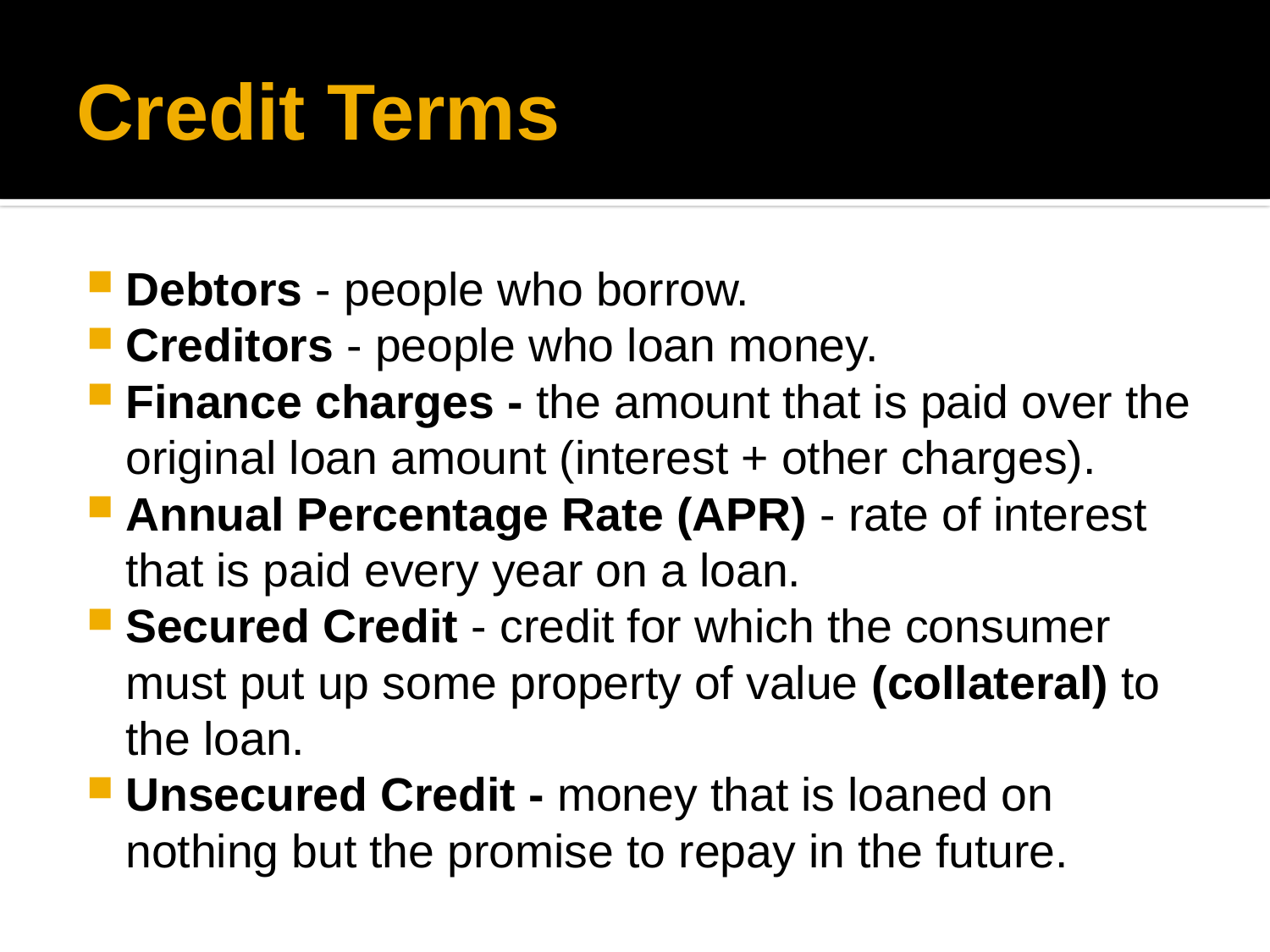

# Credit Terms
Debtors - people who borrow.
Creditors - people who loan money.
Finance charges - the amount that is paid over the original loan amount (interest + other charges).
Annual Percentage Rate (APR) - rate of interest that is paid every year on a loan.
Secured Credit - credit for which the consumer must put up some property of value (collateral) to the loan.
Unsecured Credit - money that is loaned on nothing but the promise to repay in the future.